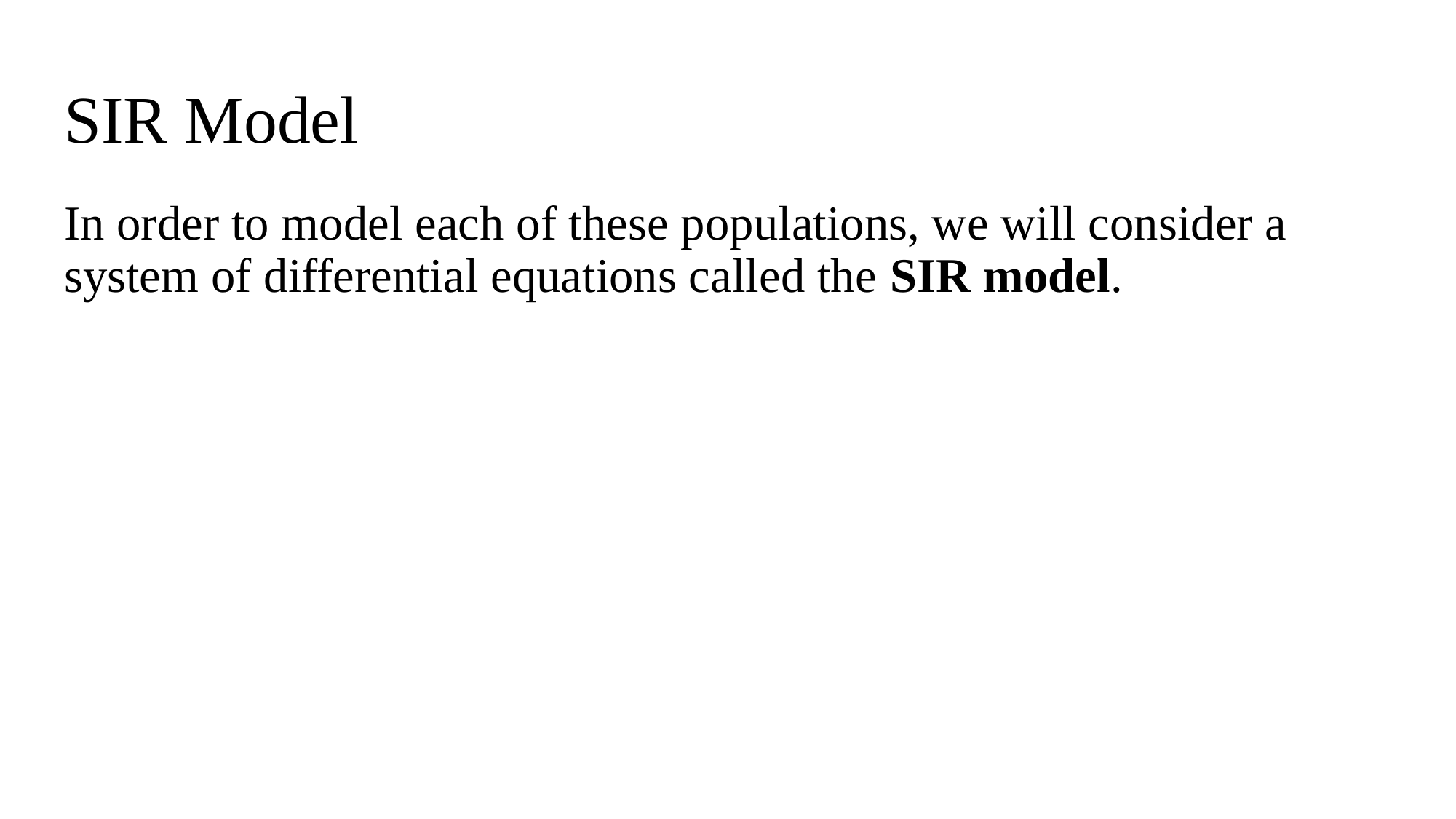

# SIR Model
In order to model each of these populations, we will consider a system of differential equations called the SIR model.